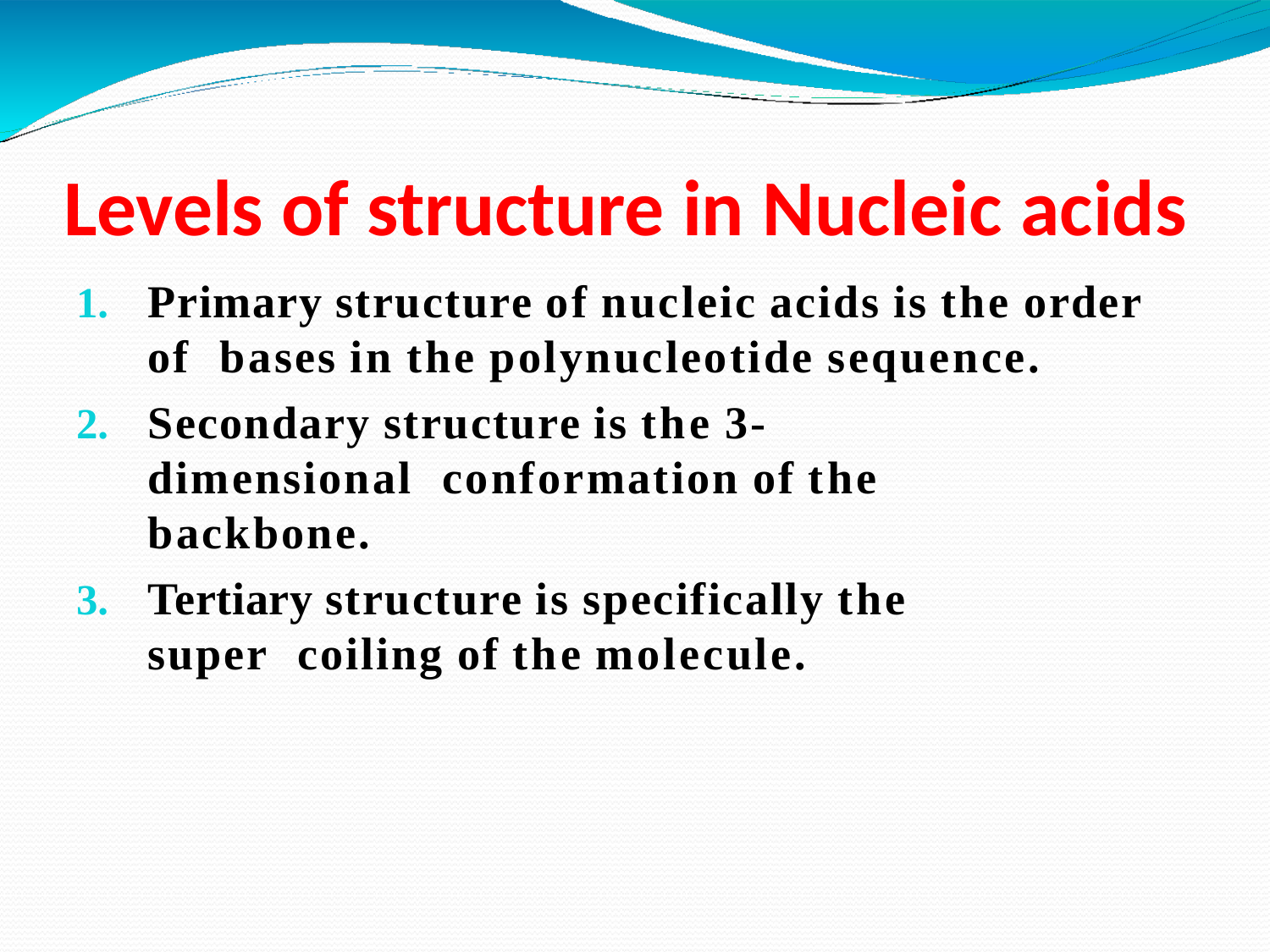

# Levels of structure in Nucleic acids
Primary structure of nucleic acids is the order of  bases in the polynucleotide sequence.
Secondary structure is the 3-dimensional  conformation of the backbone.
Tertiary structure is specifically the super  coiling of the molecule.